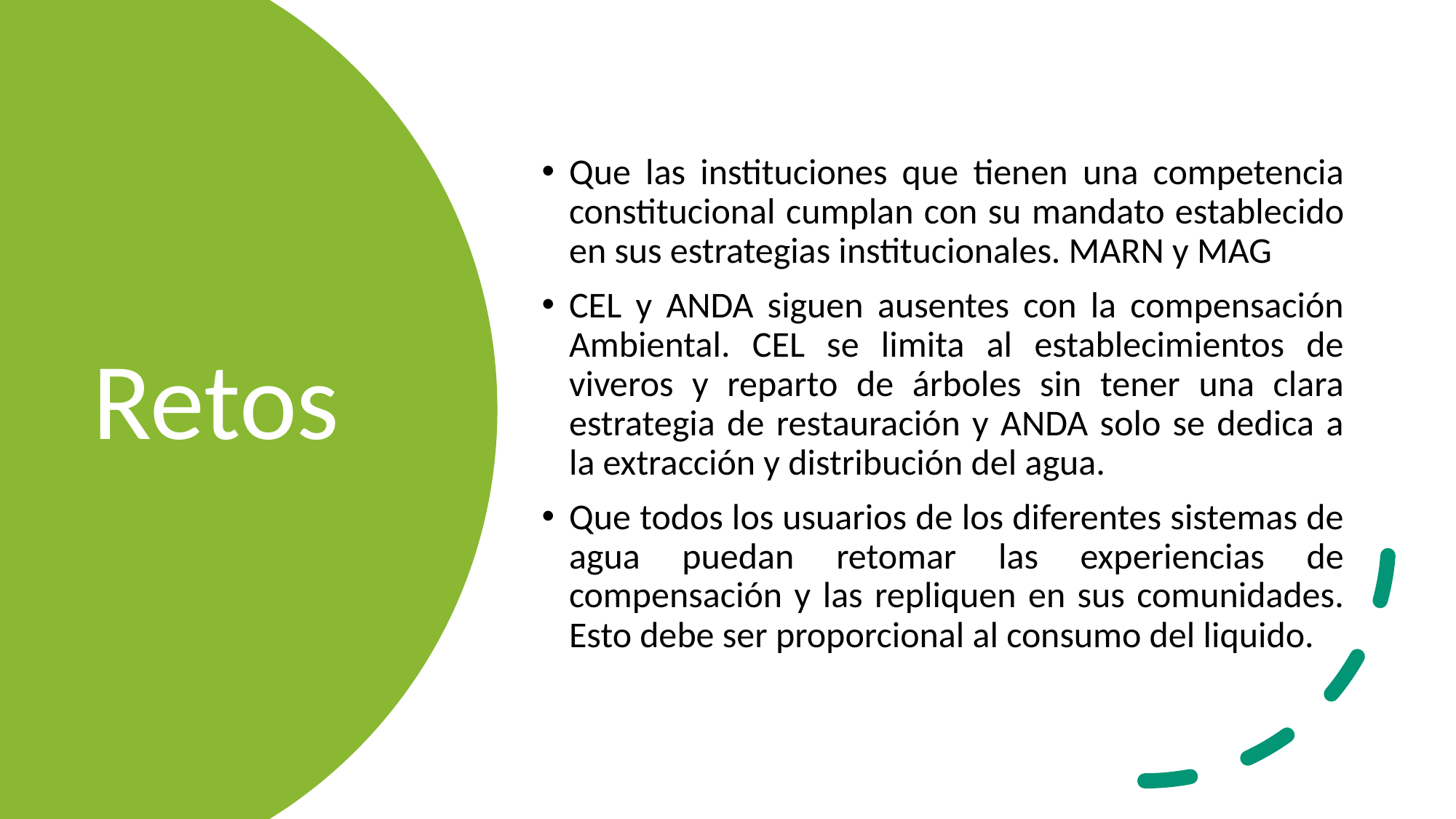

Que las instituciones que tienen una competencia constitucional cumplan con su mandato establecido en sus estrategias institucionales. MARN y MAG
CEL y ANDA siguen ausentes con la compensación Ambiental. CEL se limita al establecimientos de viveros y reparto de árboles sin tener una clara estrategia de restauración y ANDA solo se dedica a la extracción y distribución del agua.
Que todos los usuarios de los diferentes sistemas de agua puedan retomar las experiencias de compensación y las repliquen en sus comunidades. Esto debe ser proporcional al consumo del liquido.
# Retos